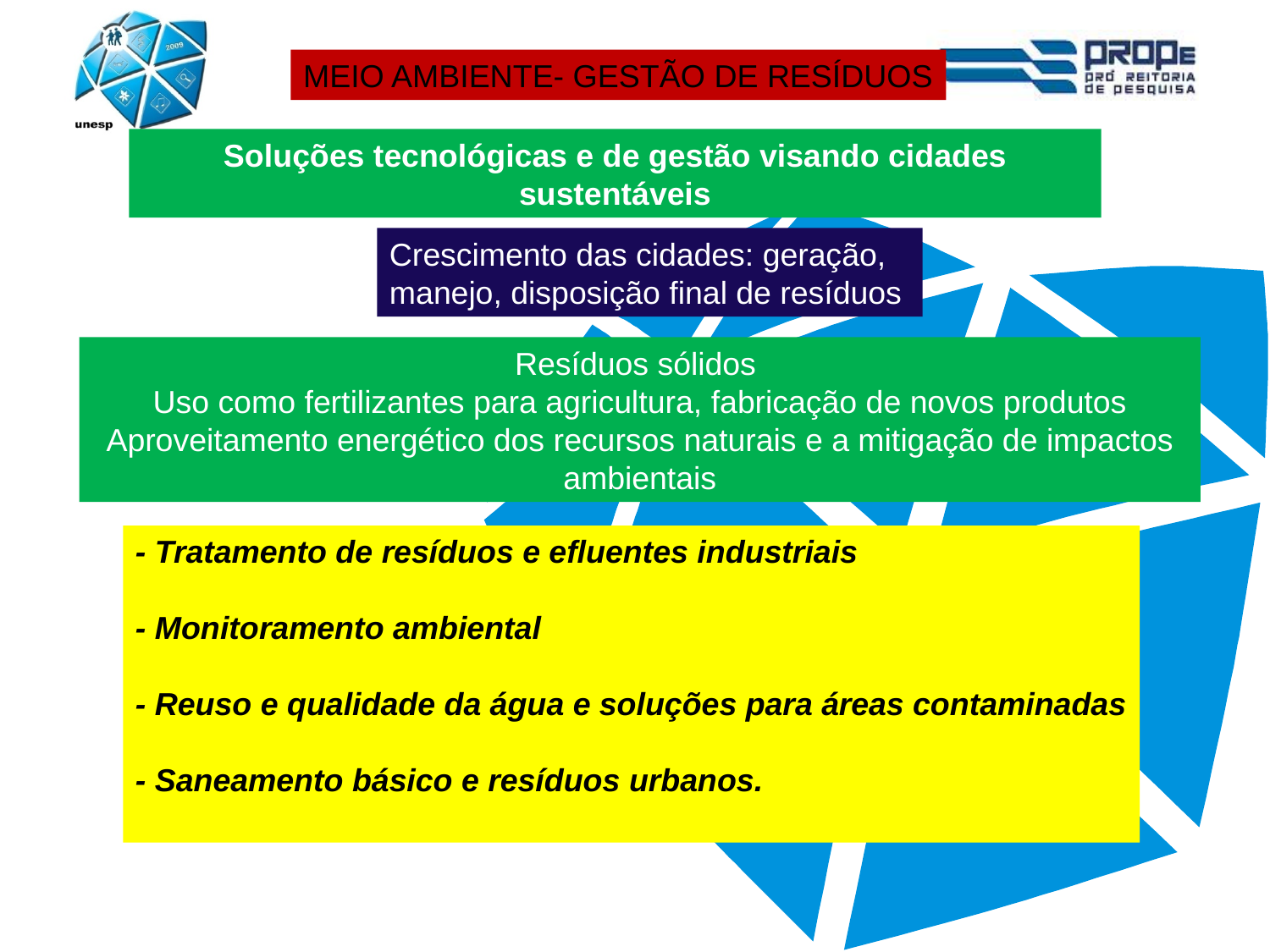

MEIO AMBIENTE- GESTÃO DE RESÍDUOS
Soluções tecnológicas e de gestão visando cidades sustentáveis
Crescimento das cidades: geração, manejo, disposição final de resíduos
Resíduos sólidos
Uso como fertilizantes para agricultura, fabricação de novos produtos
Aproveitamento energético dos recursos naturais e a mitigação de impactos ambientais
- Tratamento de resíduos e efluentes industriais

- Monitoramento ambiental

- Reuso e qualidade da água e soluções para áreas contaminadas

- Saneamento básico e resíduos urbanos.